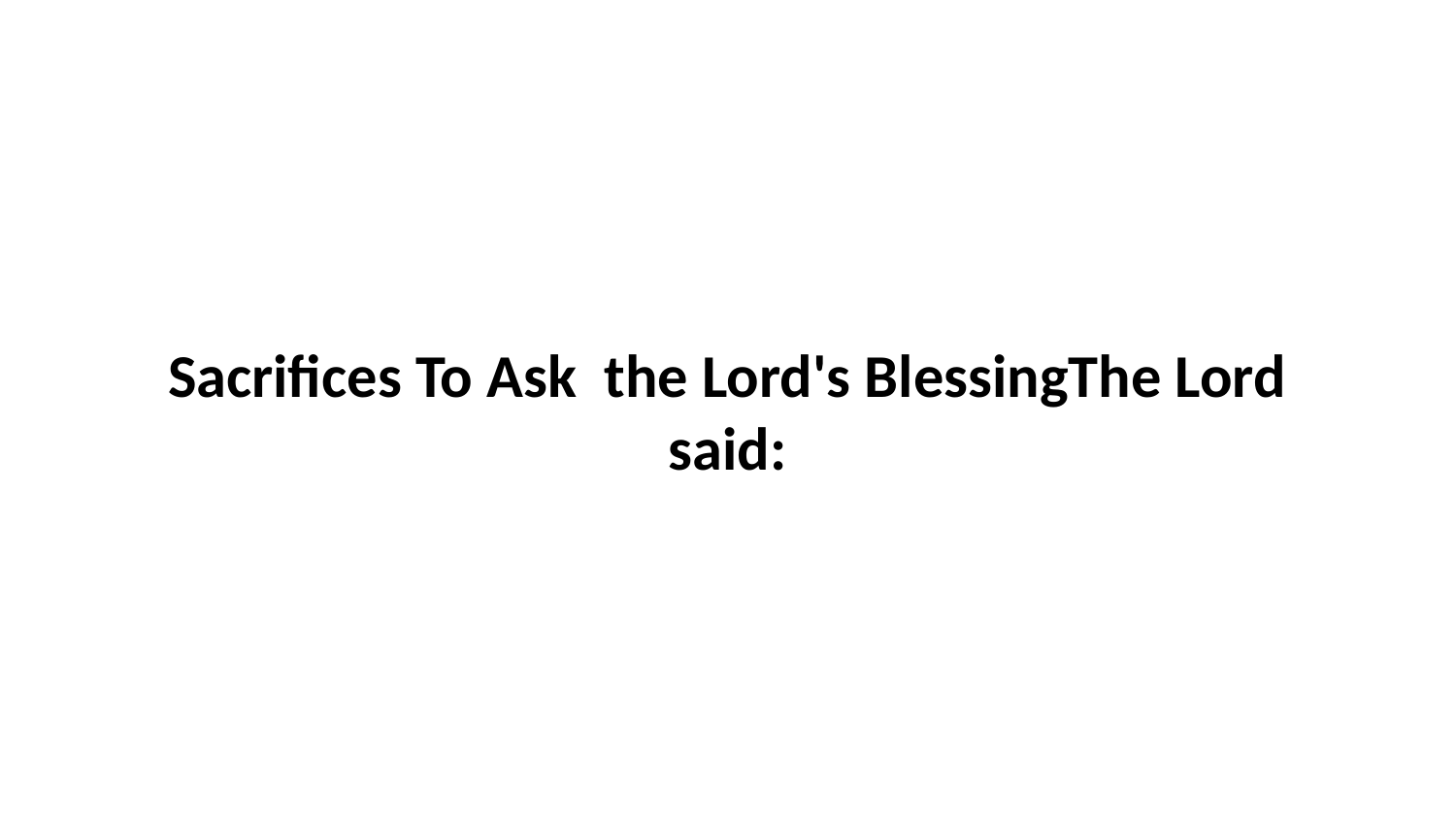

Sacrifices To Ask  the Lord's BlessingThe Lord said: